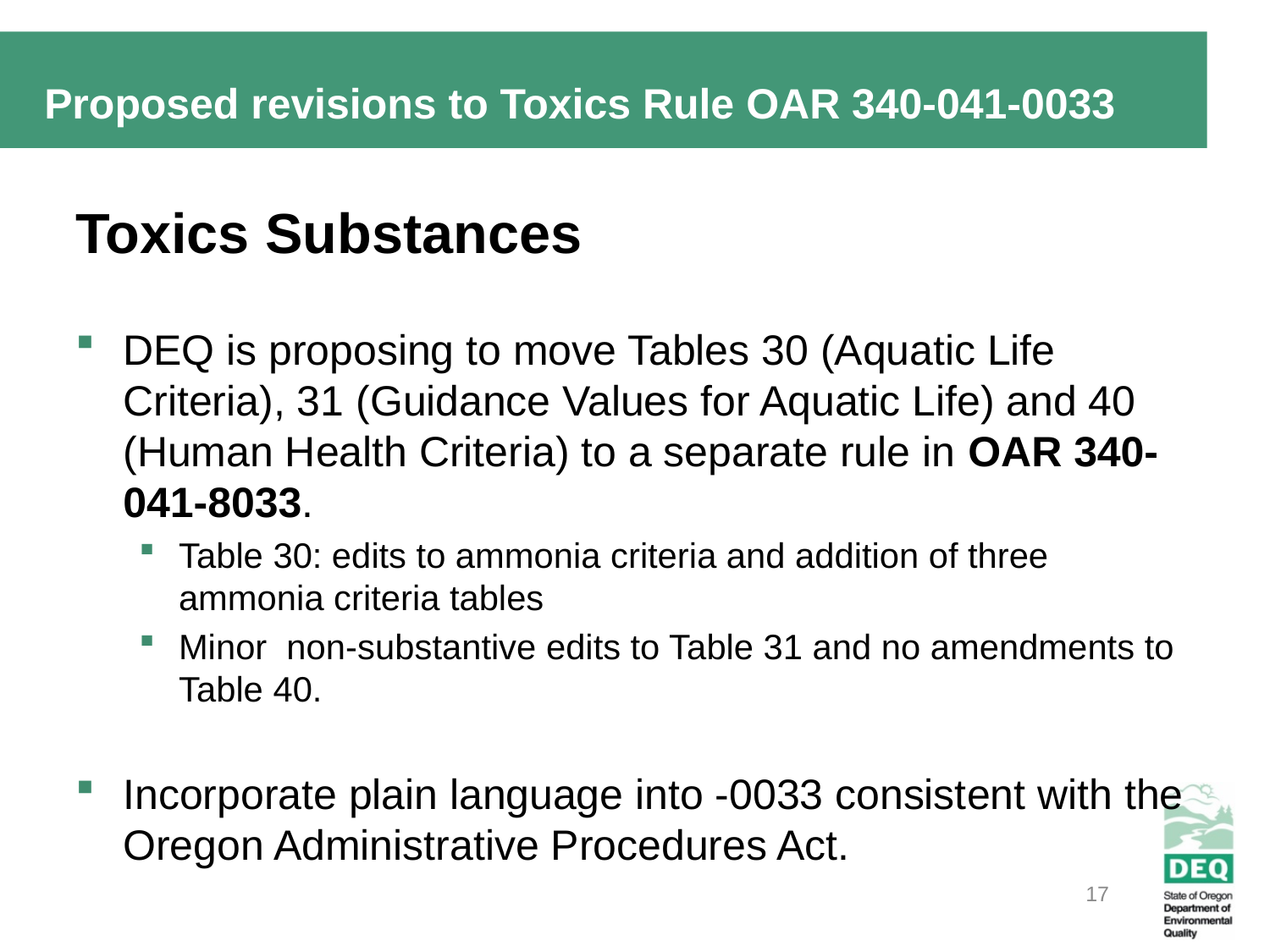

Proposed revisions to Toxics Rule OAR 340-041-0033
Toxics Substances

DEQ is proposing to move Tables 30 (Aquatic Life Criteria), 31 (Guidance Values for Aquatic Life) and 40 (Human Health Criteria) to a separate rule in OAR 340-041-8033.
Table 30: edits to ammonia criteria and addition of three ammonia criteria tables
Minor  non-substantive edits to Table 31 and no amendments to Table 40.

Incorporate plain language into -0033 consistent with the Oregon Administrative Procedures Act.

17